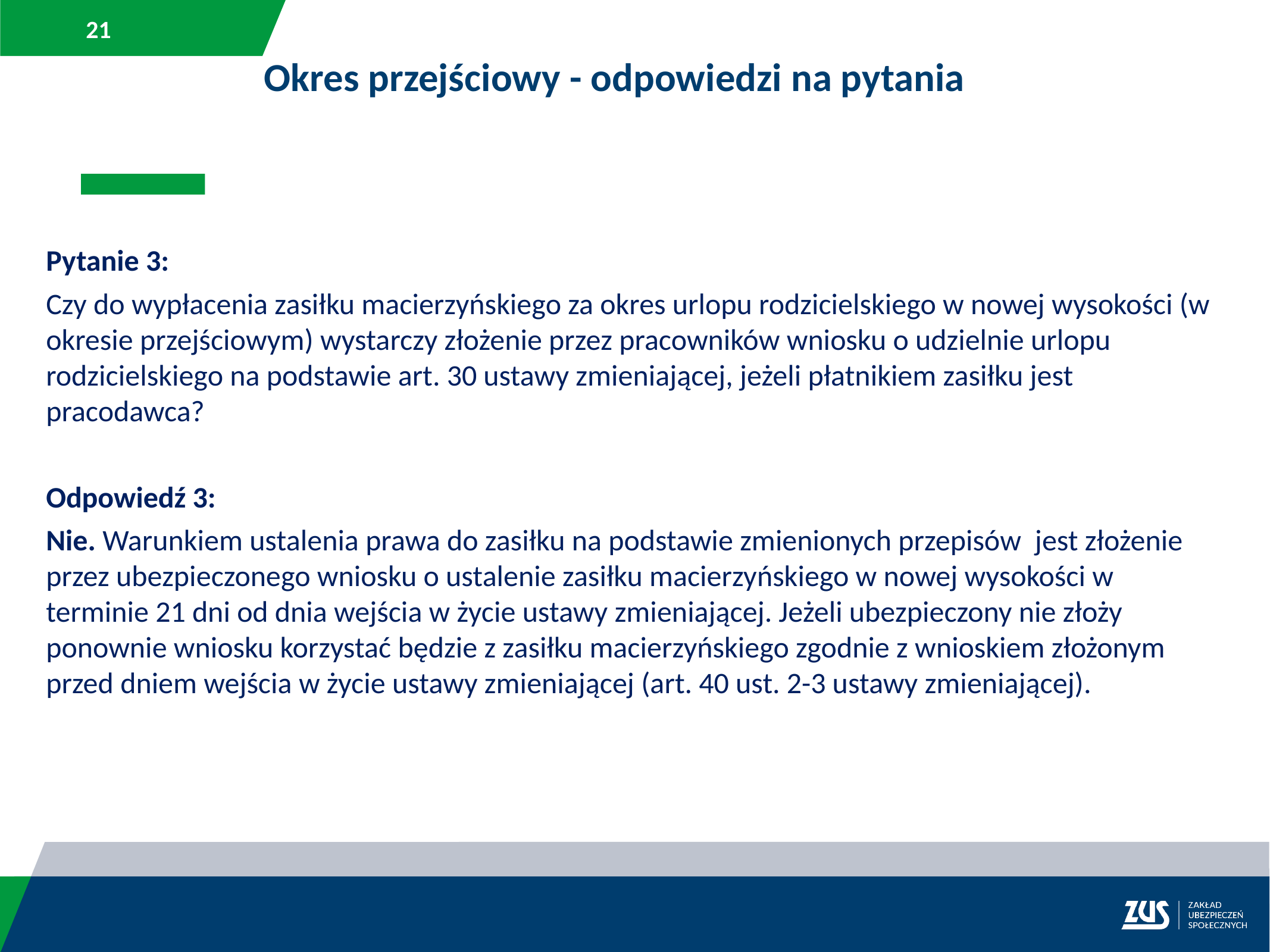

Okres przejściowy - odpowiedzi na pytania

Pytanie 3:
Czy do wypłacenia zasiłku macierzyńskiego za okres urlopu rodzicielskiego w nowej wysokości (w okresie przejściowym) wystarczy złożenie przez pracowników wniosku o udzielnie urlopu rodzicielskiego na podstawie art. 30 ustawy zmieniającej, jeżeli płatnikiem zasiłku jest pracodawca?

Odpowiedź 3:
Nie. Warunkiem ustalenia prawa do zasiłku na podstawie zmienionych przepisów  jest złożenie przez ubezpieczonego wniosku o ustalenie zasiłku macierzyńskiego w nowej wysokości w terminie 21 dni od dnia wejścia w życie ustawy zmieniającej. Jeżeli ubezpieczony nie złoży ponownie wniosku korzystać będzie z zasiłku macierzyńskiego zgodnie z wnioskiem złożonym przed dniem wejścia w życie ustawy zmieniającej (art. 40 ust. 2-3 ustawy zmieniającej).